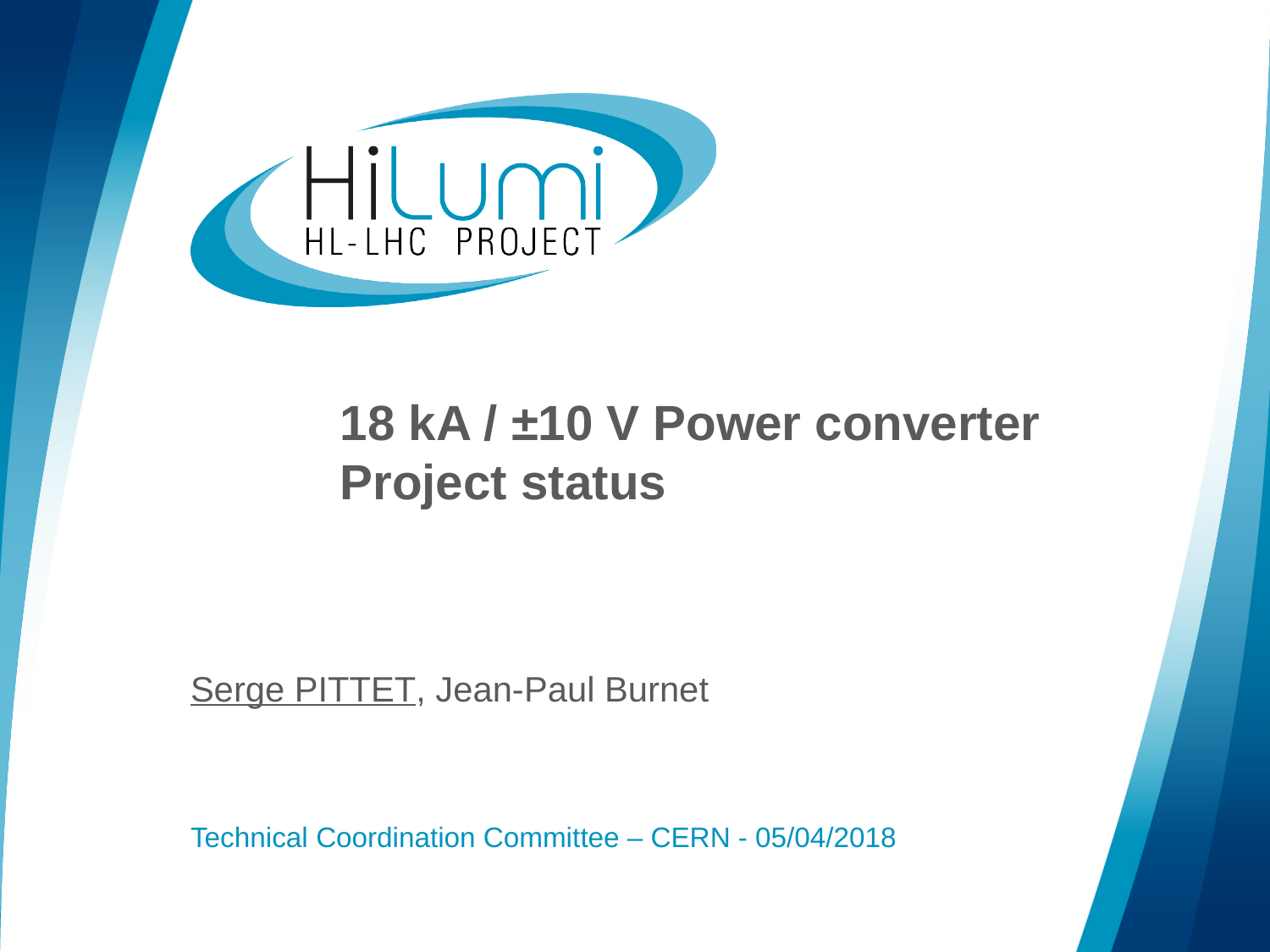

# 18 kA / ±10 V Power converter Project status
Serge PITTET, Jean-Paul Burnet
Technical Coordination Committee – CERN - 05/04/2018